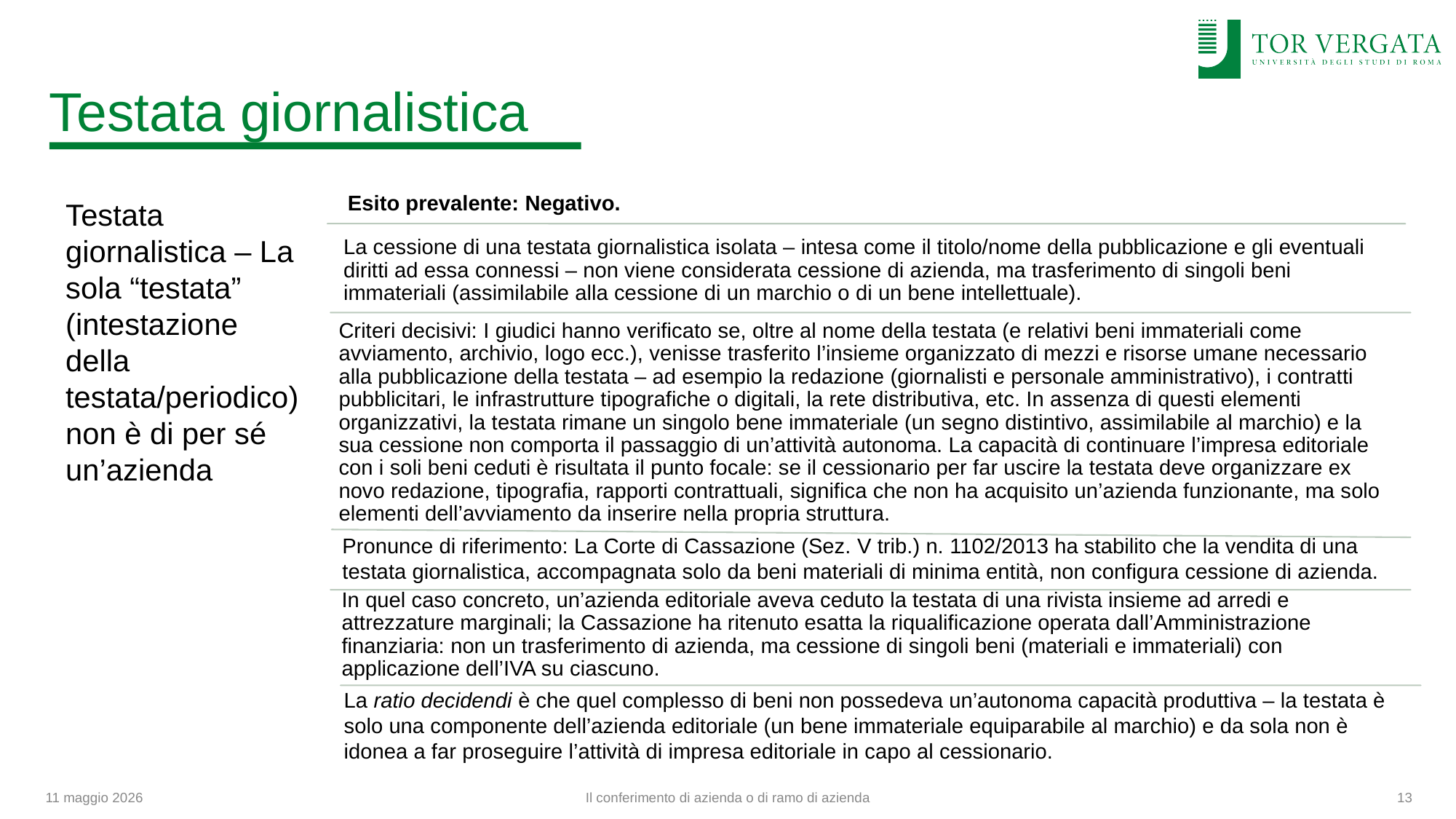

# Testata giornalistica
Testata giornalistica – La sola “testata” (intestazione della testata/periodico) non è di per sé un’azienda
Esito prevalente: Negativo.

La cessione di una testata giornalistica isolata – intesa come il titolo/nome della pubblicazione e gli eventuali diritti ad essa connessi – non viene considerata cessione di azienda, ma trasferimento di singoli beni immateriali (assimilabile alla cessione di un marchio o di un bene intellettuale).

Criteri decisivi: I giudici hanno verificato se, oltre al nome della testata (e relativi beni immateriali come avviamento, archivio, logo ecc.), venisse trasferito l’insieme organizzato di mezzi e risorse umane necessario alla pubblicazione della testata – ad esempio la redazione (giornalisti e personale amministrativo), i contratti pubblicitari, le infrastrutture tipografiche o digitali, la rete distributiva, etc. In assenza di questi elementi organizzativi, la testata rimane un singolo bene immateriale (un segno distintivo, assimilabile al marchio) e la sua cessione non comporta il passaggio di un’attività autonoma. La capacità di continuare l’impresa editoriale con i soli beni ceduti è risultata il punto focale: se il cessionario per far uscire la testata deve organizzare ex novo redazione, tipografia, rapporti contrattuali, significa che non ha acquisito un’azienda funzionante, ma solo elementi dell’avviamento da inserire nella propria struttura.
Pronunce di riferimento: La Corte di Cassazione (Sez. V trib.) n. 1102/2013 ha stabilito che la vendita di una testata giornalistica, accompagnata solo da beni materiali di minima entità, non configura cessione di azienda.

In quel caso concreto, un’azienda editoriale aveva ceduto la testata di una rivista insieme ad arredi e attrezzature marginali; la Cassazione ha ritenuto esatta la riqualificazione operata dall’Amministrazione finanziaria: non un trasferimento di azienda, ma cessione di singoli beni (materiali e immateriali) con applicazione dell’IVA su ciascuno.

La ratio decidendi è che quel complesso di beni non possedeva un’autonoma capacità produttiva – la testata è solo una componente dell’azienda editoriale (un bene immateriale equiparabile al marchio) e da sola non è idonea a far proseguire l’attività di impresa editoriale in capo al cessionario.

11 maggio 2026
Il conferimento di azienda o di ramo di azienda
13